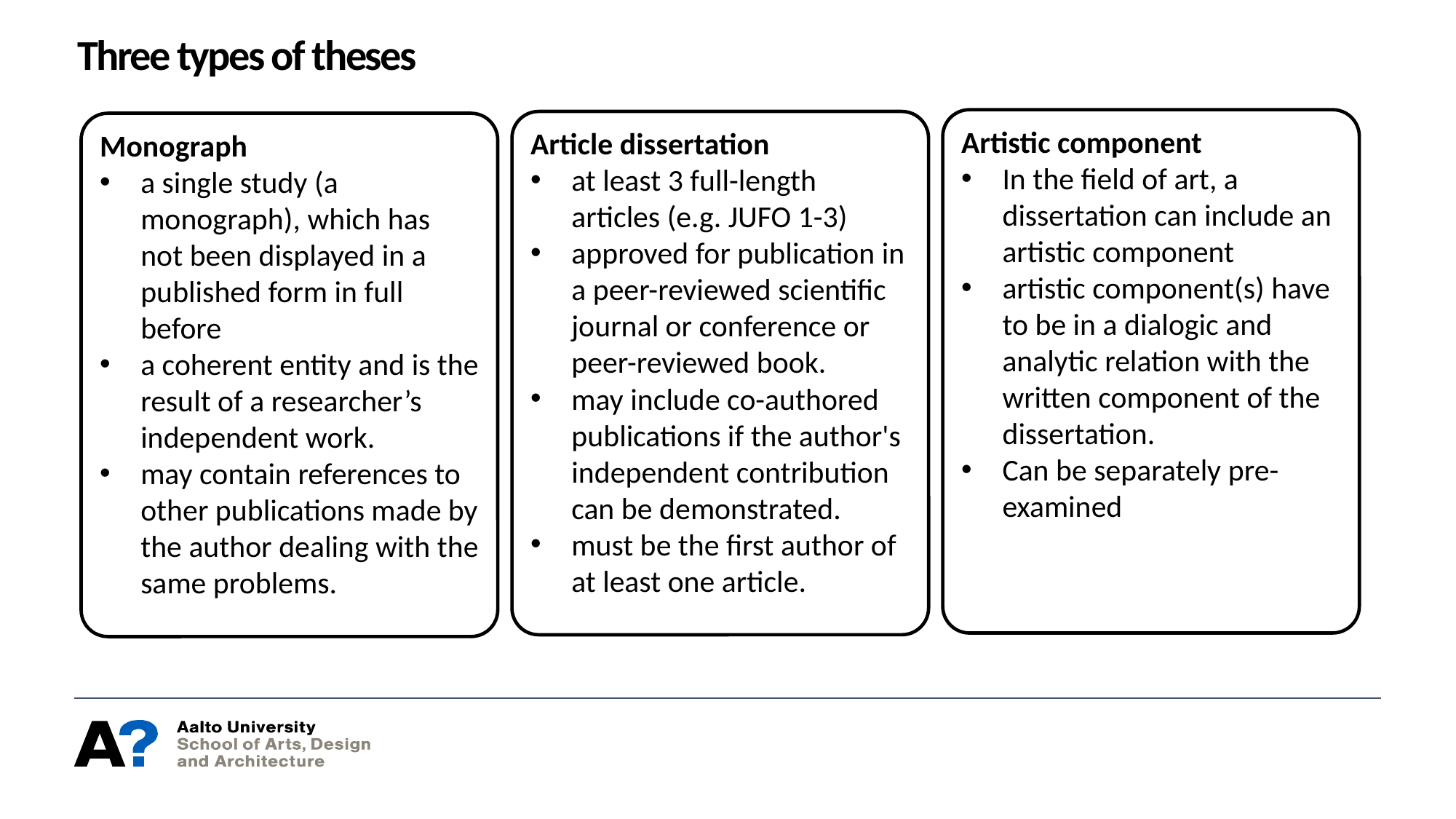

# Three types of theses
Artistic component
In the field of art, a dissertation can include an artistic component
artistic component(s) have to be in a dialogic and analytic relation with the written component of the dissertation.
Can be separately pre-examined

Article dissertation
at least 3 full-length articles (e.g. JUFO 1-3)
approved for publication in a peer-reviewed scientific journal or conference or peer-reviewed book.
may include co-authored publications if the author's independent contribution can be demonstrated.
must be the first author of at least one article.

Monograph
a single study (a monograph), which has not been displayed in a published form in full before
a coherent entity and is the result of a researcher’s independent work.
may contain references to other publications made by the author dealing with the same problems.